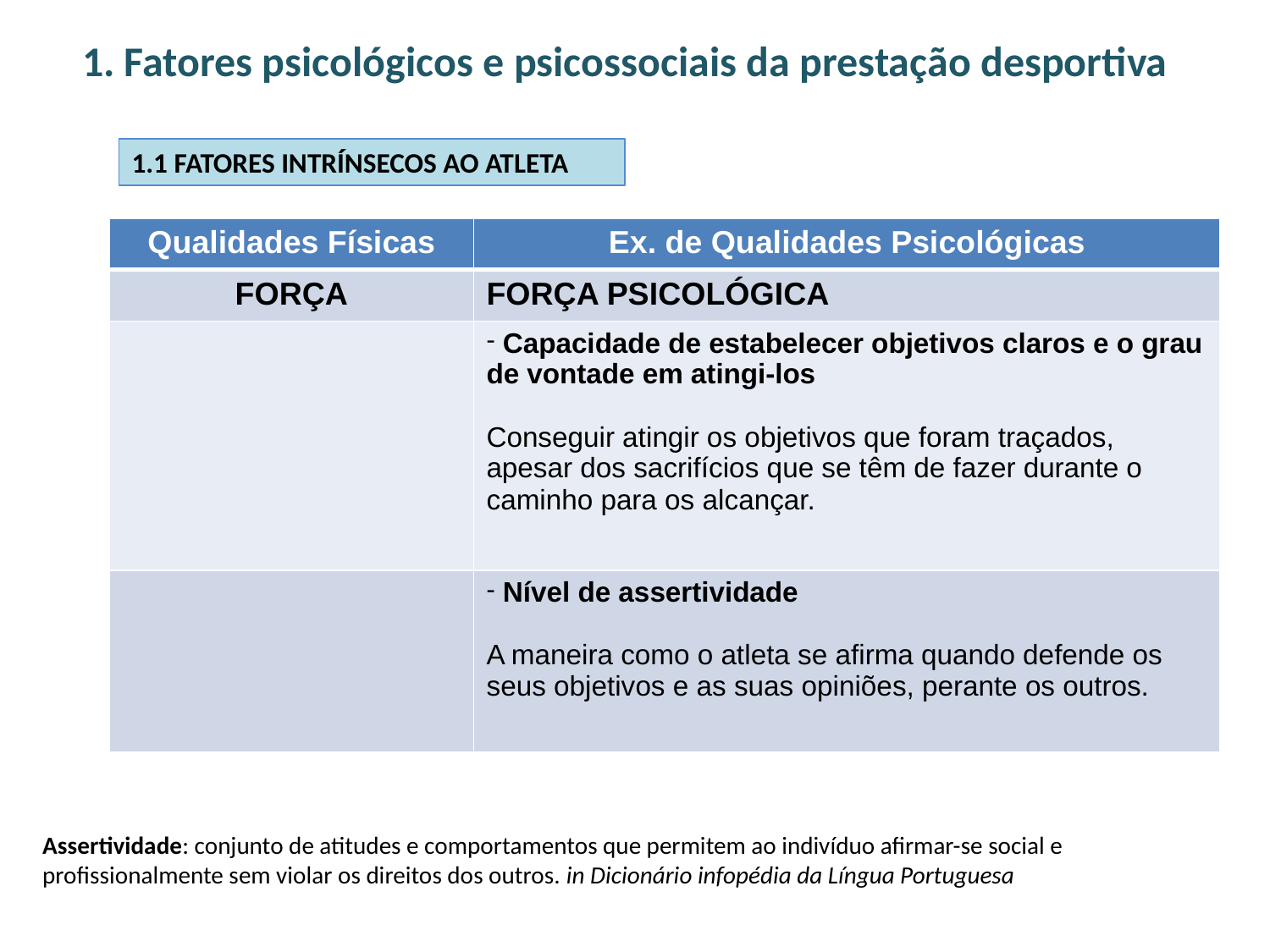

# 1. Fatores psicológicos e psicossociais da prestação desportiva
1.1 FATORES INTRÍNSECOS AO ATLETA
| Qualidades Físicas | Ex. de Qualidades Psicológicas |
| --- | --- |
| FORÇA | FORÇA PSICOLÓGICA |
|  | Capacidade de estabelecer objetivos claros e o grau de vontade em atingi-los Conseguir atingir os objetivos que foram traçados, apesar dos sacrifícios que se têm de fazer durante o caminho para os alcançar. |
|  | Nível de assertividade A maneira como o atleta se afirma quando defende os seus objetivos e as suas opiniões, perante os outros. |
Assertividade: conjunto de atitudes e comportamentos que permitem ao indivíduo afirmar-se social e profissionalmente sem violar os direitos dos outros. in Dicionário infopédia da Língua Portuguesa